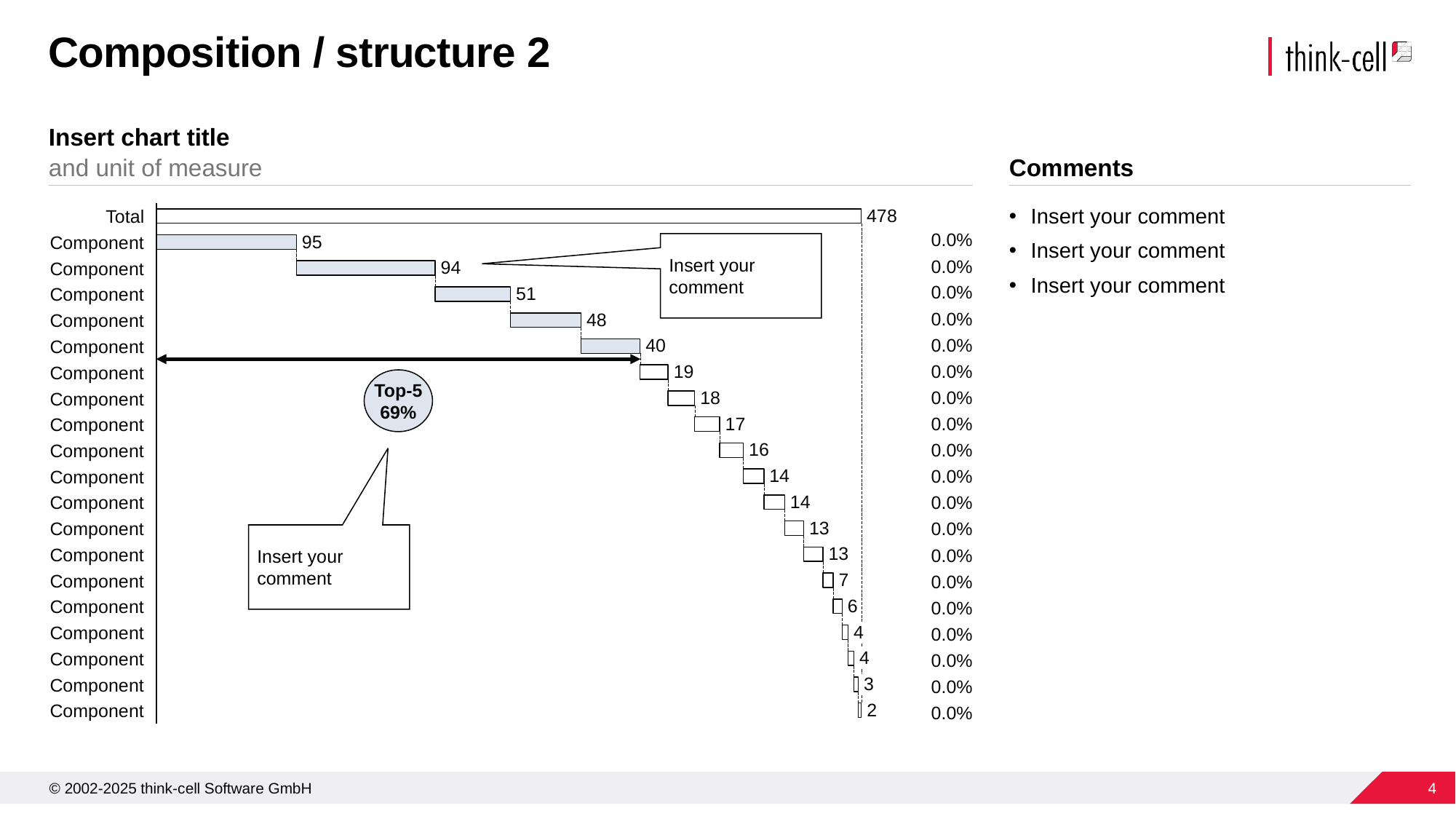

# Composition / structure 2
Insert chart title
and unit of measure
Comments

### Chart

| Category |  |  |
|---|---|---|
Insert your comment
Insert your comment
Insert your comment

Total
0.0%
Component
Insert your comment
0.0%
Component
0.0%
Component
0.0%
Component
0.0%
Component
0.0%
Component
Top-5
69%
0.0%
Component
0.0%
Component
0.0%
Component
0.0%
Component
0.0%
Component
0.0%
Component
Insert your comment
0.0%
Component
0.0%
Component
0.0%
Component
0.0%
Component
0.0%
Component
0.0%
Component
0.0%
Component